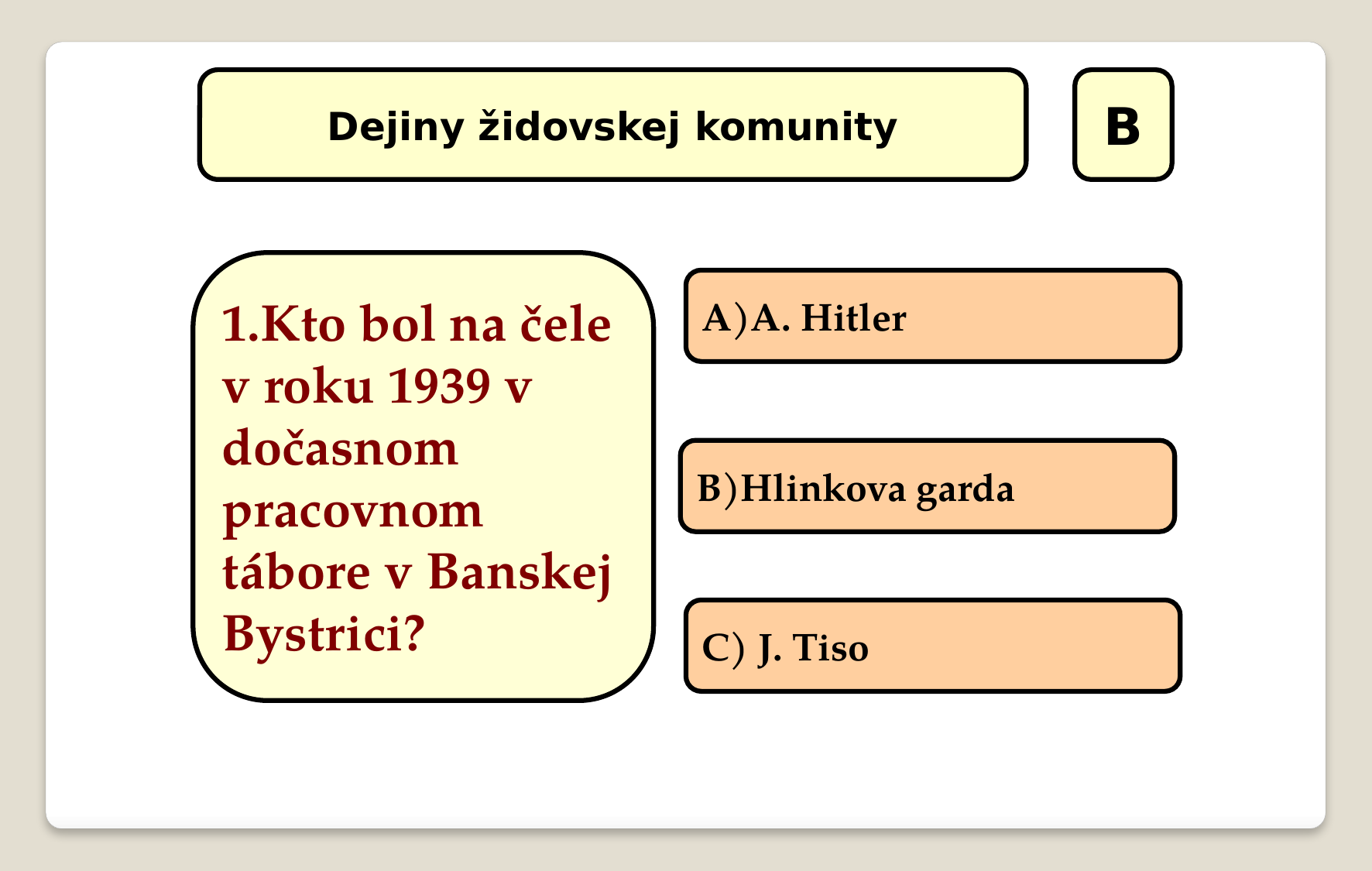

Dejiny židovskej komunity
B
1.Kto bol na čele v roku 1939 v dočasnom pracovnom tábore v Banskej Bystrici?
A)A. Hitler

B)Hlinkova garda
C) J. Tiso